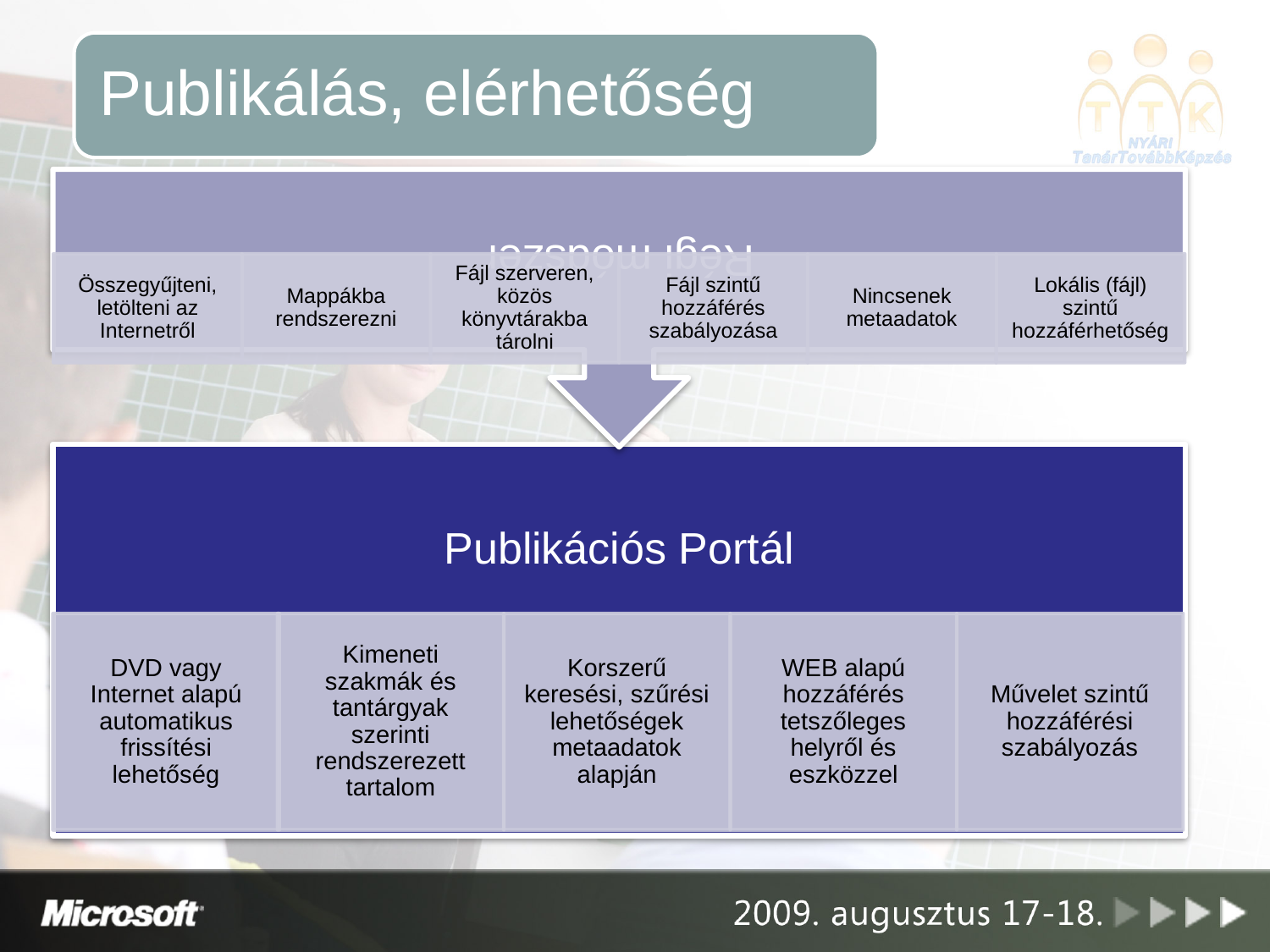

Publikálás, elérhetőség
Publikációs Portál
DVD vagy Internet alapú automatikus frissítési lehetőség
Kimeneti szakmák és tantárgyak szerinti rendszerezett tartalom
Korszerű keresési, szűrési lehetőségek metaadatok alapján
WEB alapú hozzáférés tetszőleges helyről és eszközzel
Művelet szintű hozzáférési szabályozás
Régi módszer
Összegyűjteni, letölteni az Internetről
Mappákba rendszerezni
Fájl szerveren, közös könyvtárakba tárolni
Fájl szintű hozzáférés szabályozása
Nincsenek metaadatok
Lokális (fájl) szintű hozzáférhetőség